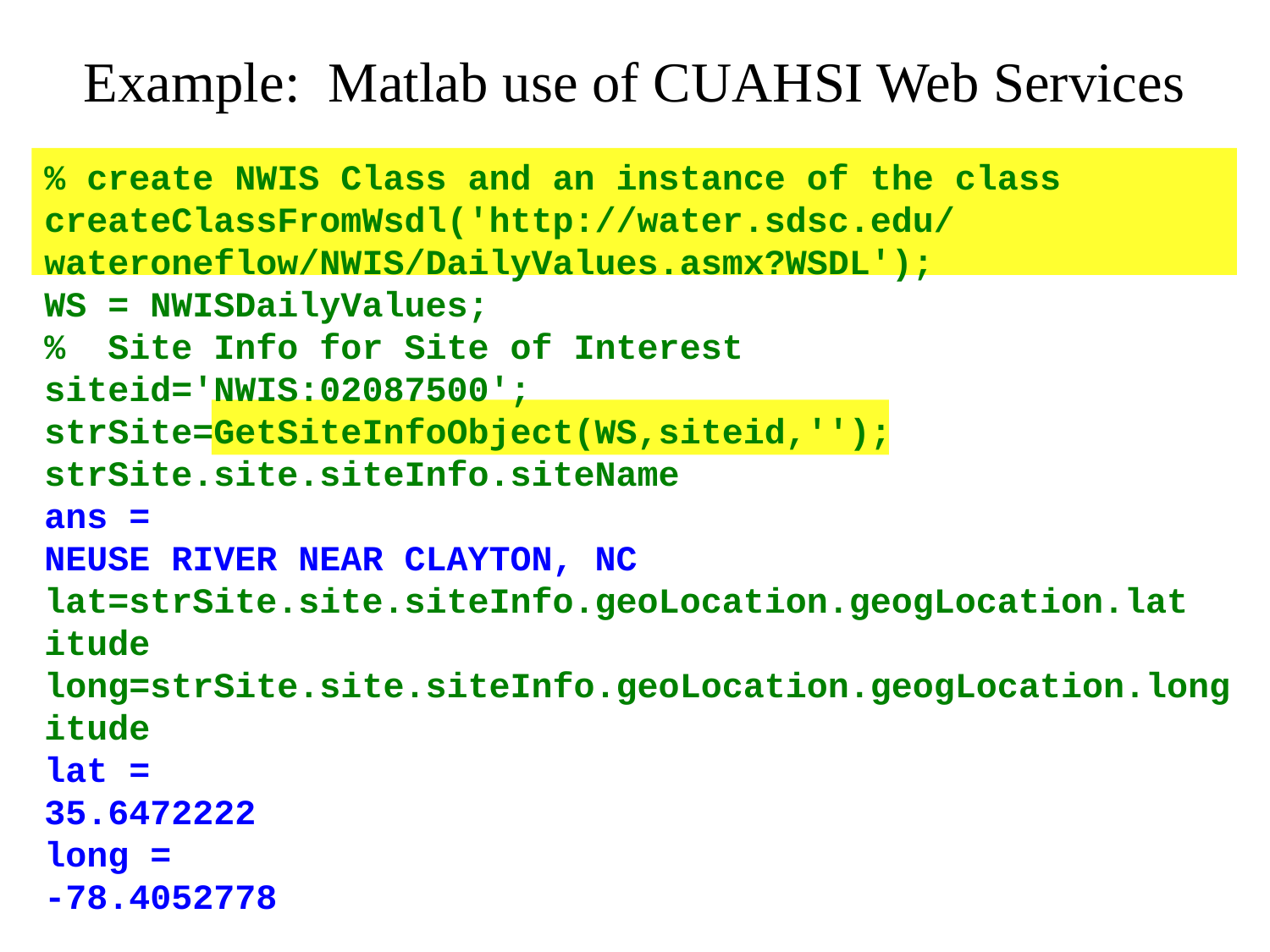

# Example:  Matlab use of CUAHSI Web Services

% create NWIS Class and an instance of the class
createClassFromWsdl('http://water.sdsc.edu/wateroneflow/NWIS/DailyValues.asmx?WSDL');
WS = NWISDailyValues;
%  Site Info for Site of Interest
siteid='NWIS:02087500';
strSite=GetSiteInfoObject(WS,siteid,'');
strSite.site.siteInfo.siteName
ans =
NEUSE RIVER NEAR CLAYTON, NC
lat=strSite.site.siteInfo.geoLocation.geogLocation.lat itude
long=strSite.site.siteInfo.geoLocation.geogLocation.longitude
lat =
35.6472222
long =
-78.4052778